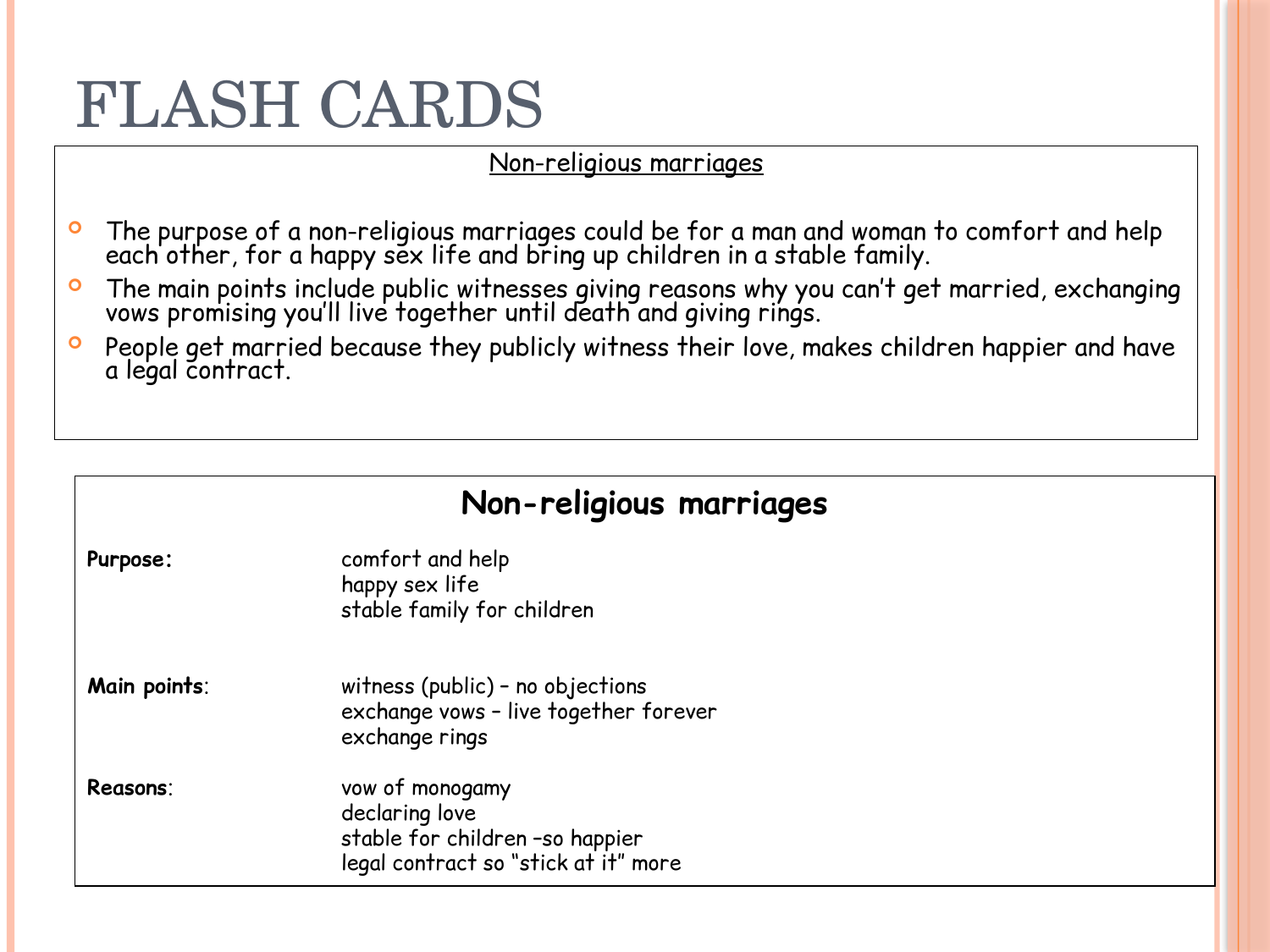

# Flash cards
Non-religious marriages

The purpose of a non-religious marriages could be for a man and woman to comfort and help each other, for a happy sex life and bring up children in a stable family.
The main points include public witnesses giving reasons why you can’t get married, exchanging vows promising you’ll live together until death and giving rings.
People get married because they publicly witness their love, makes children happier and have a legal contract.
Non-religious marriages

Purpose:		comfort and help
		happy sex life
		stable family for children

Main points:		witness (public) – no objections
		exchange vows – live together forever
		exchange rings

Reasons:		vow of monogamy
		declaring love
		stable for children –so happier
		legal contract so “stick at it” more